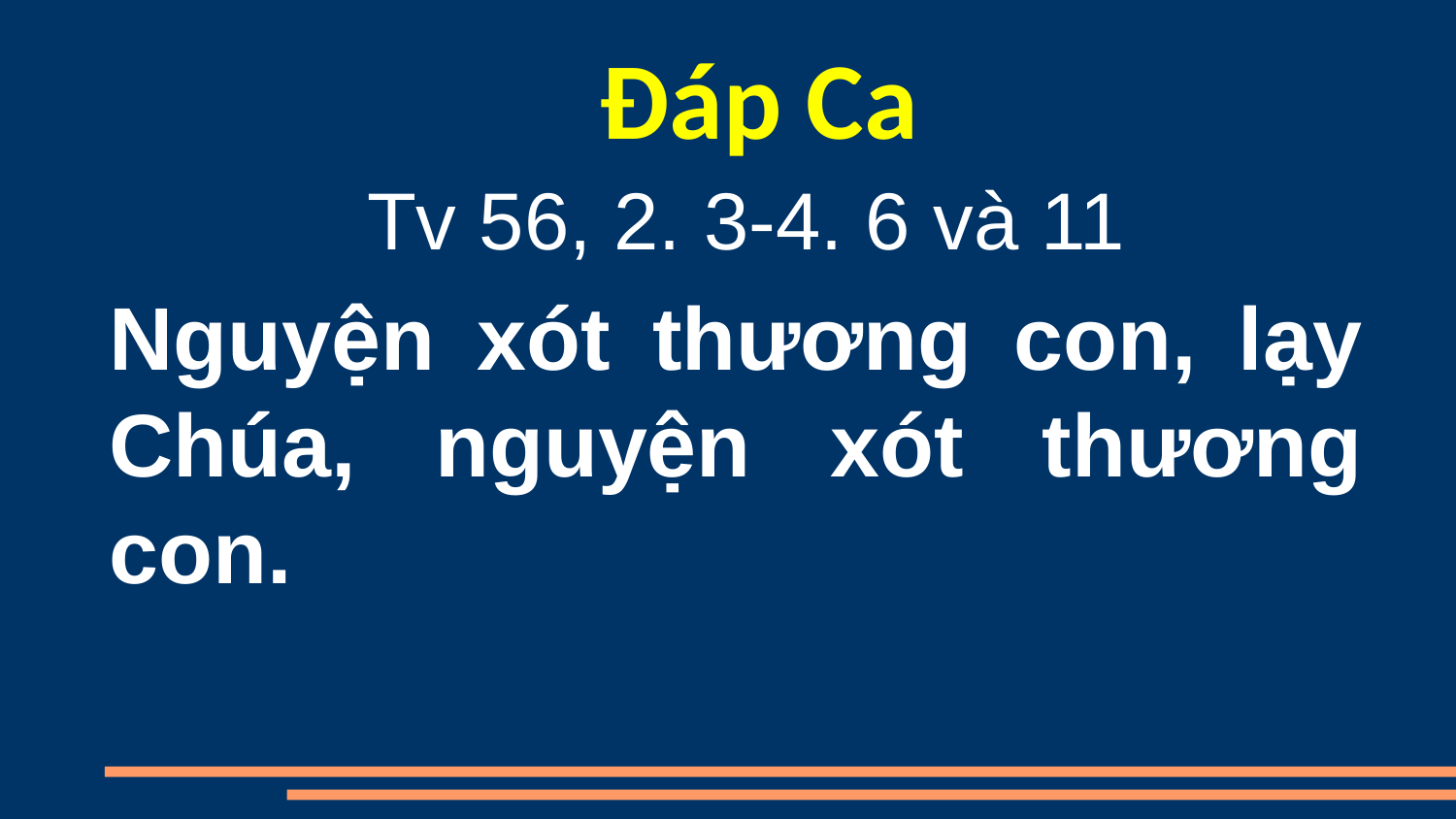

Đáp Ca
Tv 56, 2. 3-4. 6 và 11
Nguyện xót thương con, lạy Chúa, nguyện xót thương con.